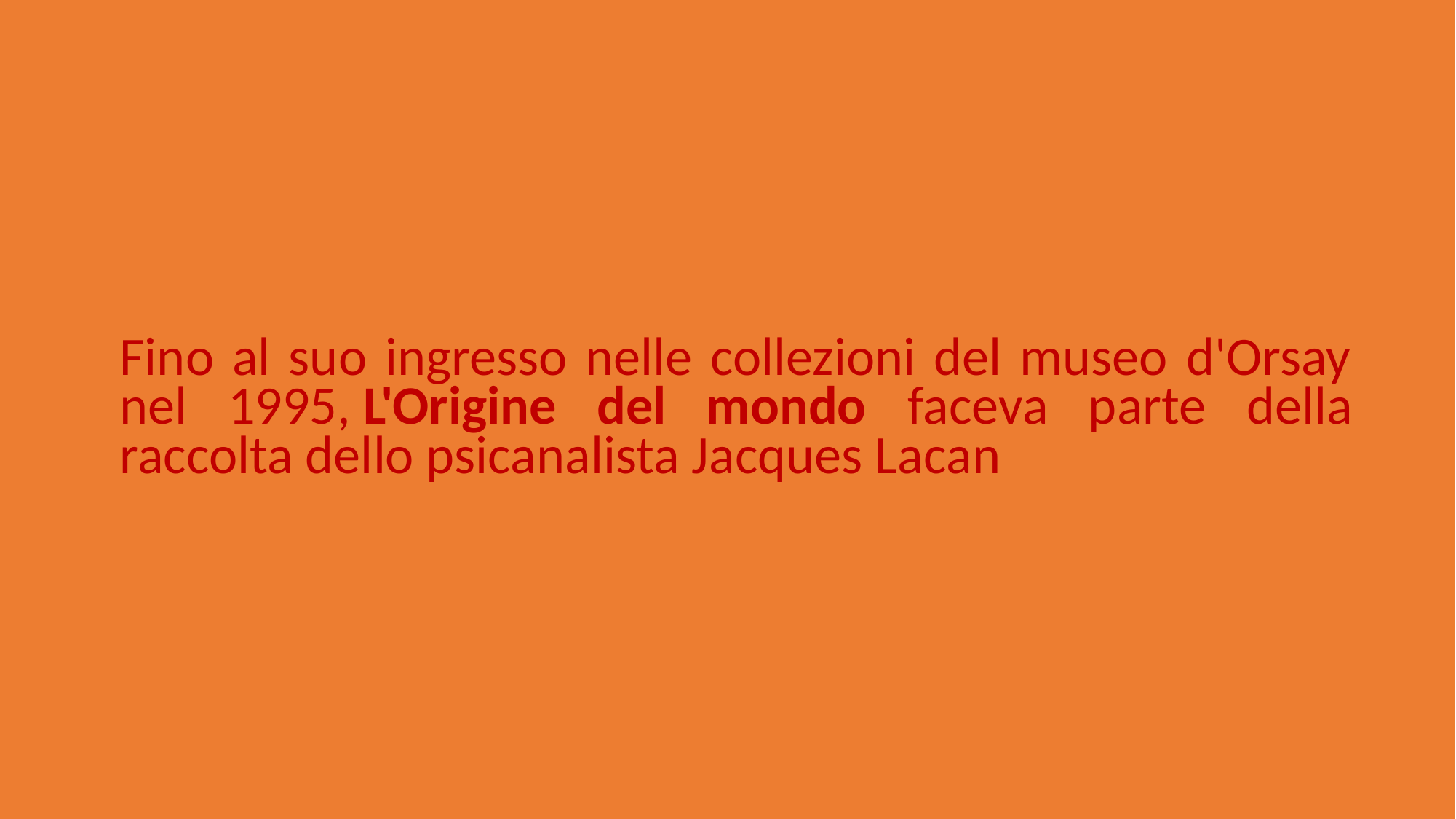

# Fino al suo ingresso nelle collezioni del museo d'Orsay nel 1995, L'Origine del mondo faceva parte della raccolta dello psicanalista Jacques Lacan